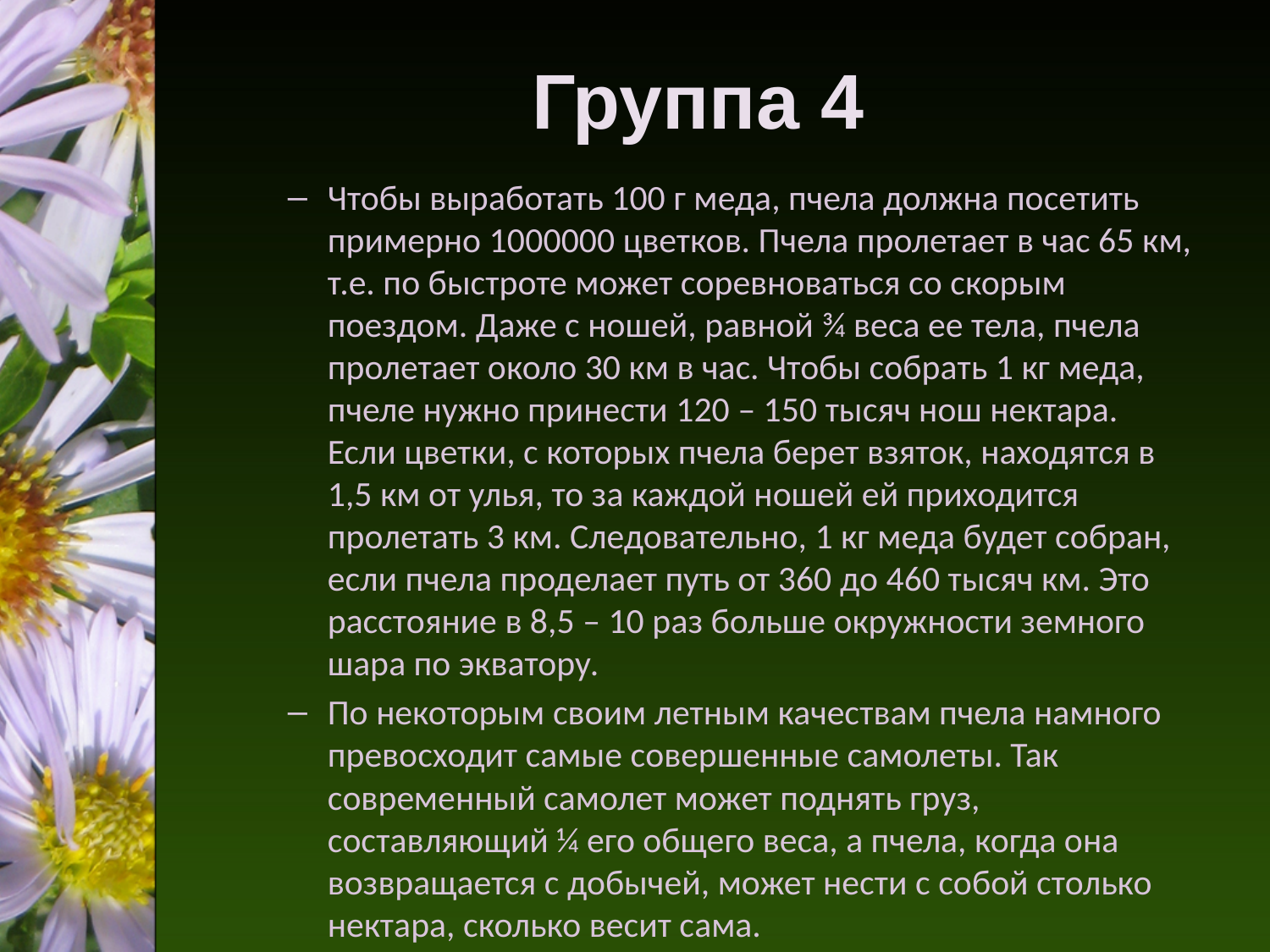

# Группа 4
Чтобы выработать 100 г меда, пчела должна посетить примерно 1000000 цветков. Пчела пролетает в час 65 км, т.е. по быстроте может соревноваться со скорым поездом. Даже с ношей, равной ¾ веса ее тела, пчела пролетает около 30 км в час. Чтобы собрать 1 кг меда, пчеле нужно принести 120 – 150 тысяч нош нектара. Если цветки, с которых пчела берет взяток, находятся в 1,5 км от улья, то за каждой ношей ей приходится пролетать 3 км. Следовательно, 1 кг меда будет собран, если пчела проделает путь от 360 до 460 тысяч км. Это расстояние в 8,5 – 10 раз больше окружности земного шара по экватору.
По некоторым своим летным качествам пчела намного превосходит самые совершенные самолеты. Так современный самолет может поднять груз, составляющий ¼ его общего веса, а пчела, когда она возвращается с добычей, может нести с собой столько нектара, сколько весит сама.